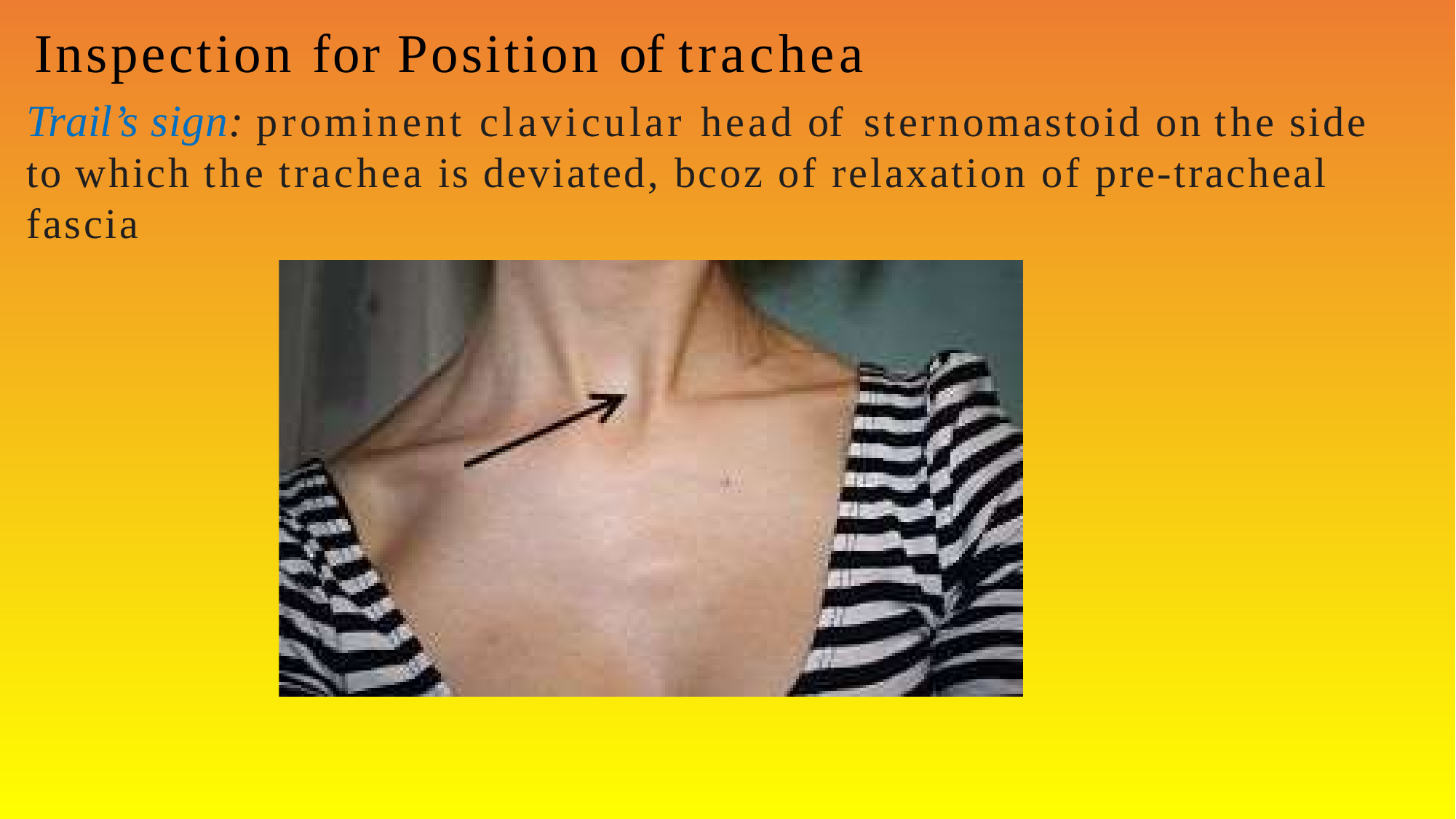

# Inspection for Position of trachea
Trail’s sign: prominent clavicular head of  sternomastoid on the side to which the trachea is deviated, bcoz of relaxation of pre-tracheal fascia